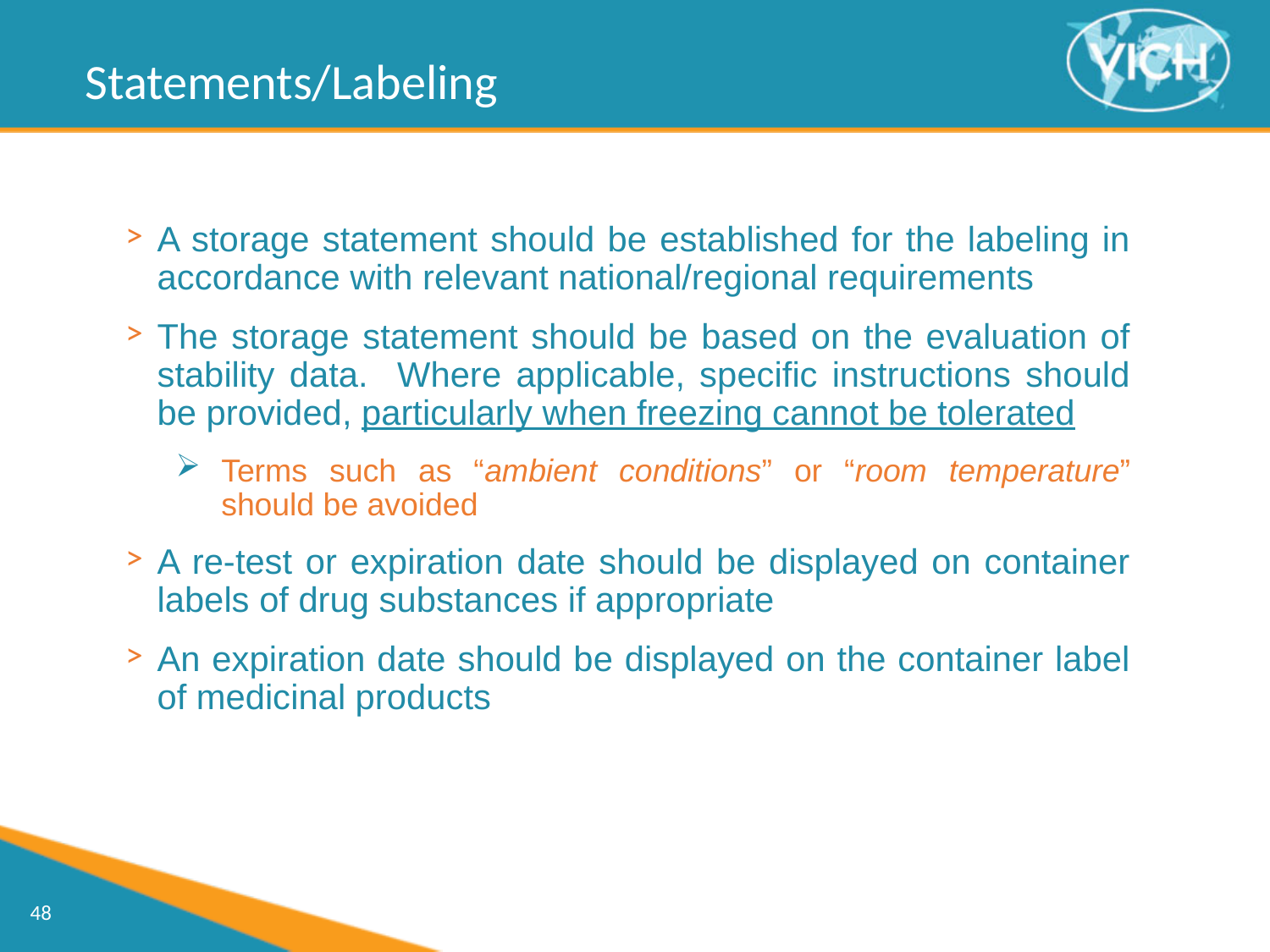

Statements/Labeling
A storage statement should be established for the labeling in accordance with relevant national/regional requirements
The storage statement should be based on the evaluation of stability data.  Where applicable, specific instructions should be provided, particularly when freezing cannot be tolerated
Terms such as “ambient conditions” or “room temperature” should be avoided
A re-test or expiration date should be displayed on container labels of drug substances if appropriate
An expiration date should be displayed on the container label of medicinal products